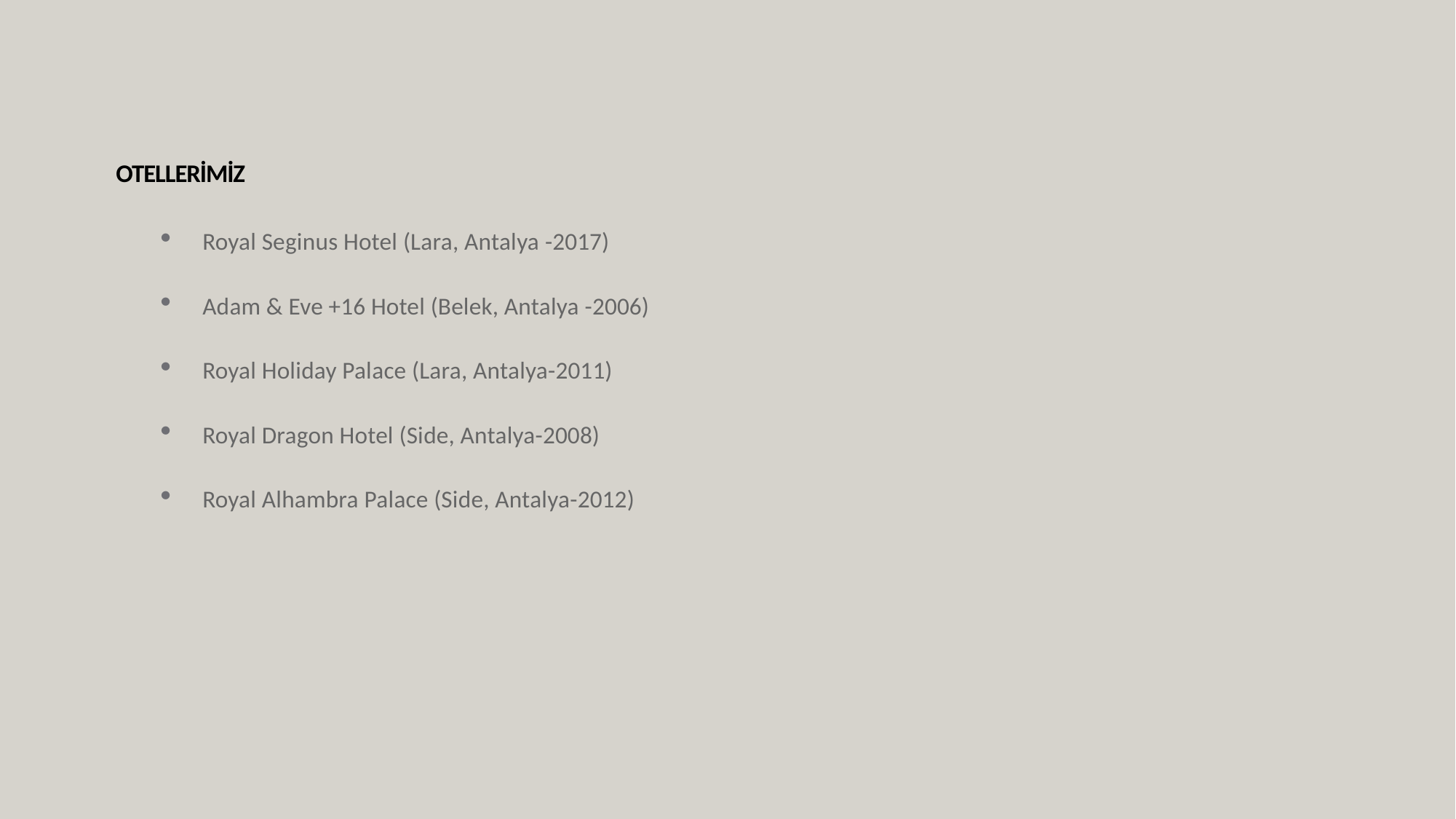

# OTELLERİMİZ
Royal Seginus Hotel (Lara, Antalya -2017)
Adam & Eve +16 Hotel (Belek, Antalya -2006)
Royal Holiday Palace (Lara, Antalya-2011)
Royal Dragon Hotel (Side, Antalya-2008)
Royal Alhambra Palace (Side, Antalya-2012)